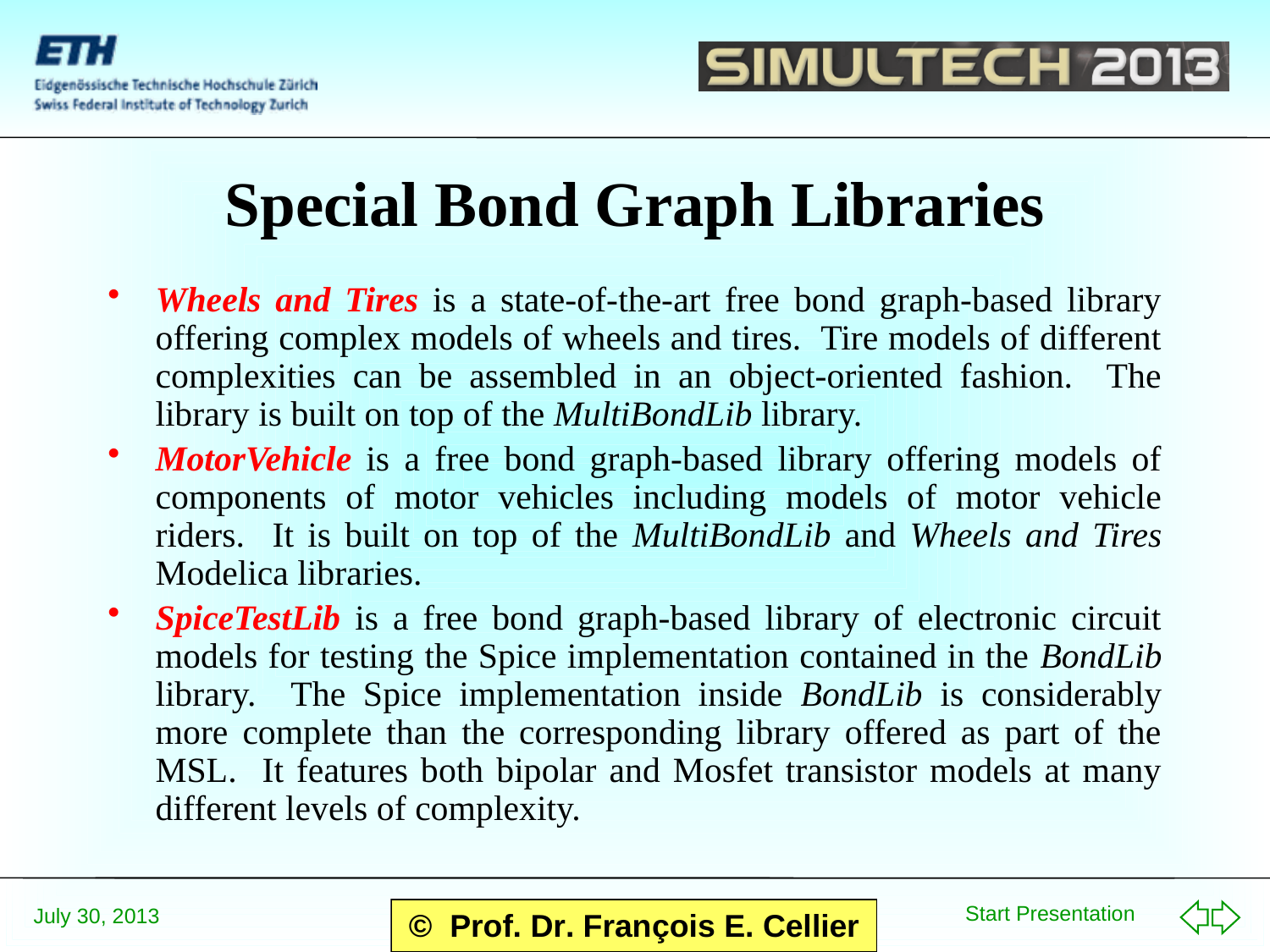

# Special Bond Graph Libraries
Wheels and Tires is a state-of-the-art free bond graph-based library offering complex models of wheels and tires.  Tire models of different complexities can be assembled in an object-oriented fashion.  The library is built on top of the MultiBondLib library.
MotorVehicle is a free bond graph-based library offering models of components of motor vehicles including models of motor vehicle riders.  It is built on top of the MultiBondLib and Wheels and Tires Modelica libraries.
SpiceTestLib is a free bond graph-based library of electronic circuit models for testing the Spice implementation contained in the BondLib library.  The Spice implementation inside BondLib is considerably more complete than the corresponding library offered as part of the MSL.  It features both bipolar and Mosfet transistor models at many different levels of complexity.